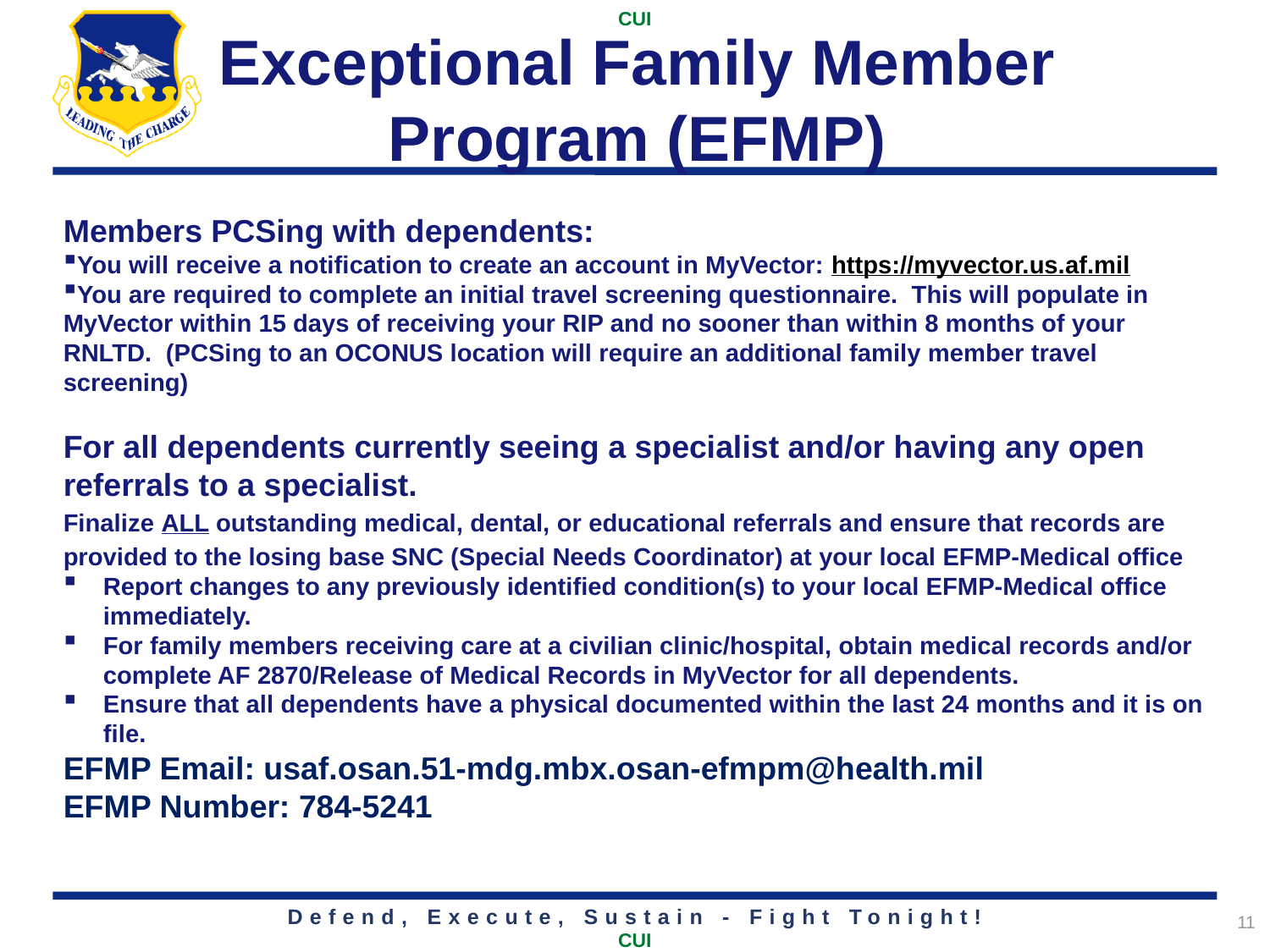

# Exceptional Family Member Program (EFMP)
Members PCSing with dependents:
You will receive a notification to create an account in MyVector: https://myvector.us.af.mil
You are required to complete an initial travel screening questionnaire.  This will populate in MyVector within 15 days of receiving your RIP and no sooner than within 8 months of your RNLTD.  (PCSing to an OCONUS location will require an additional family member travel screening)

For all dependents currently seeing a specialist and/or having any open referrals to a specialist.
Finalize ALL outstanding medical, dental, or educational referrals and ensure that records are provided to the losing base SNC (Special Needs Coordinator) at your local EFMP-Medical office
Report changes to any previously identified condition(s) to your local EFMP-Medical office immediately.
For family members receiving care at a civilian clinic/hospital, obtain medical records and/or complete AF 2870/Release of Medical Records in MyVector for all dependents.
Ensure that all dependents have a physical documented within the last 24 months and it is on file.
EFMP Email: usaf.osan.51-mdg.mbx.osan-efmpm@health.mil
EFMP Number: 784-5241

11